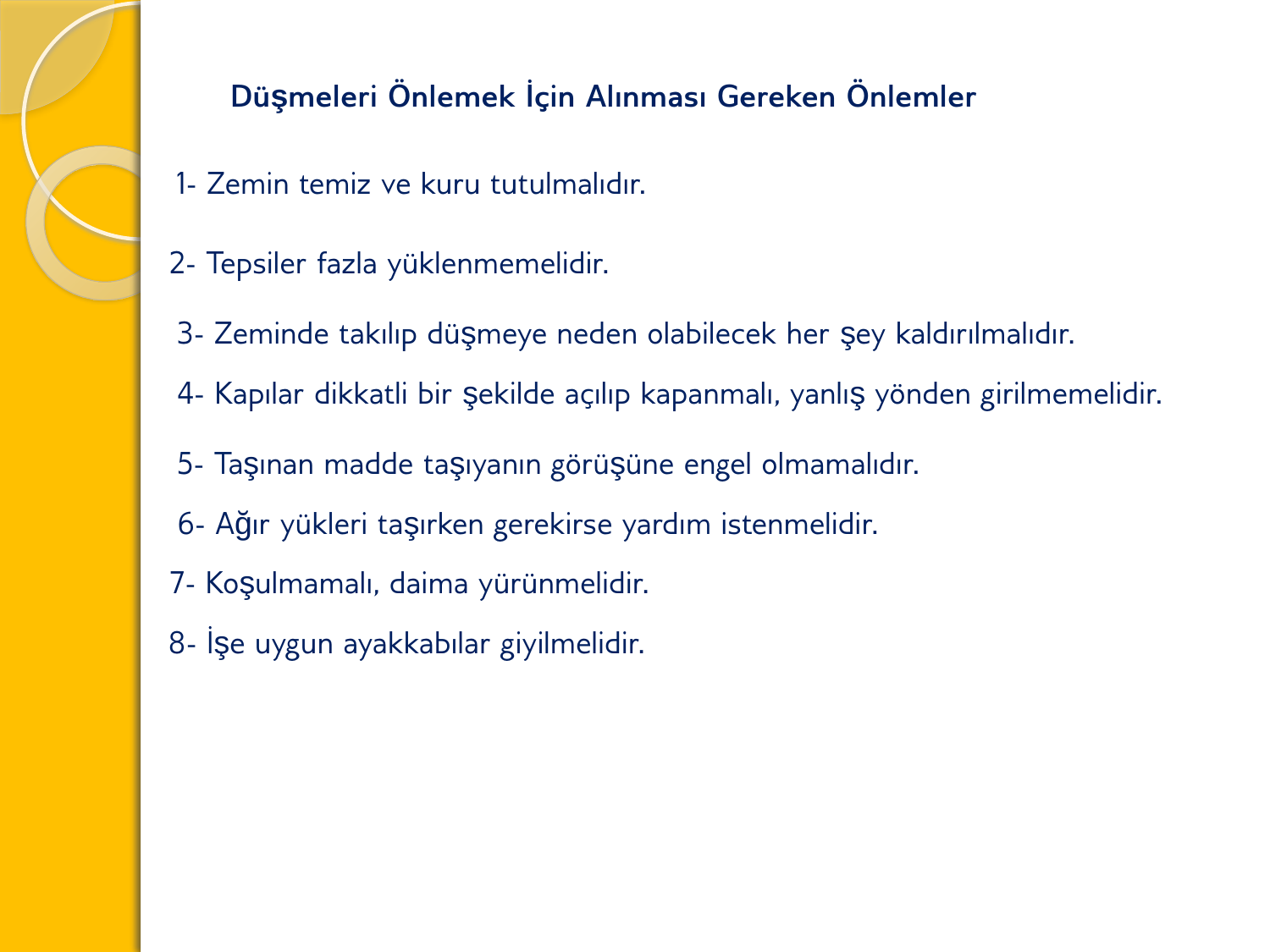

Düşmeleri Önlemek İçin Alınması Gereken Önlemler
1- Zemin temiz ve kuru tutulmalıdır.
2- Tepsiler fazla yüklenmemelidir.
3- Zeminde takılıp düşmeye neden olabilecek her şey kaldırılmalıdır.
4- Kapılar dikkatli bir şekilde açılıp kapanmalı, yanlış yönden girilmemelidir.
5- Taşınan madde taşıyanın görüşüne engel olmamalıdır.
6- Ağır yükleri taşırken gerekirse yardım istenmelidir.
7- Koşulmamalı, daima yürünmelidir.
8- İşe uygun ayakkabılar giyilmelidir.